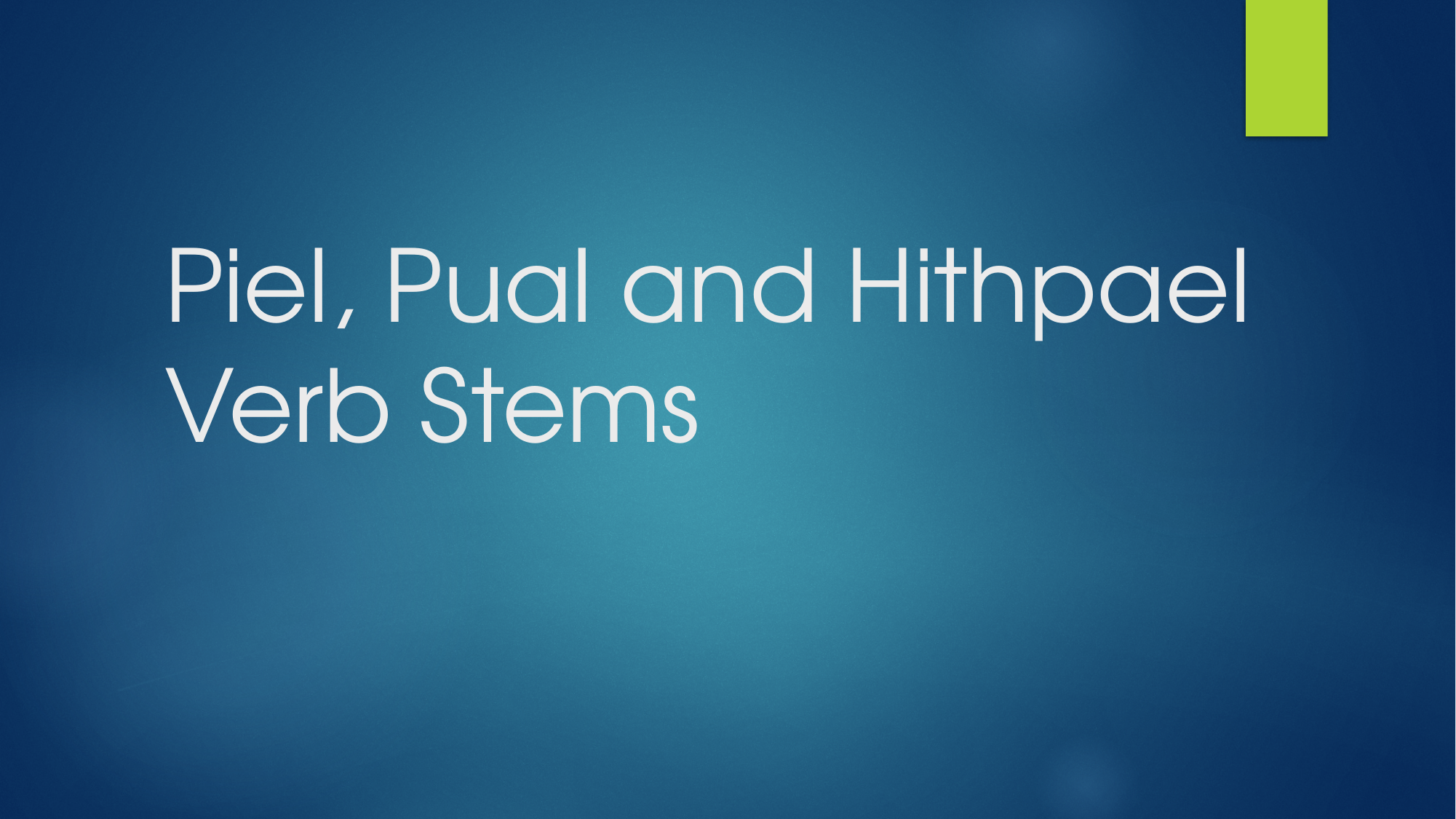

# Piel, Pual and Hithpael Verb Stems